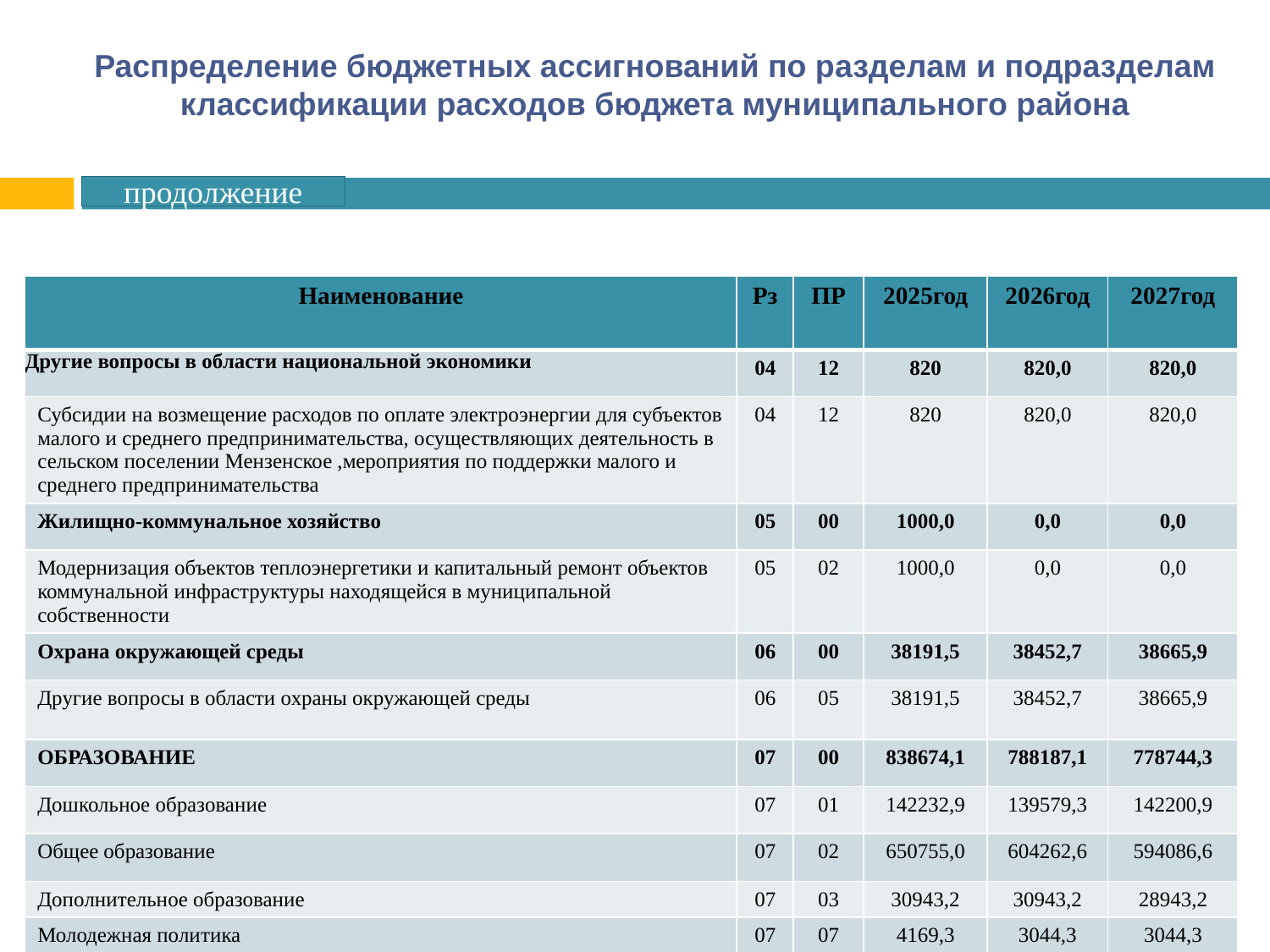

# Распределение бюджетных ассигнований по разделам и подразделам классификации расходов бюджета муниципального района
продолжение
| Наименование | Рз | ПР | 2025год | 2026год | 2027год |
| --- | --- | --- | --- | --- | --- |
| Другие вопросы в области национальной экономики | 04 | 12 | 820 | 820,0 | 820,0 |
| Субсидии на возмещение расходов по оплате электроэнергии для субъектов малого и среднего предпринимательства, осуществляющих деятельность в сельском поселении Мензенское ,мероприятия по поддержки малого и среднего предпринимательства | 04 | 12 | 820 | 820,0 | 820,0 |
| Жилищно-коммунальное хозяйство | 05 | 00 | 1000,0 | 0,0 | 0,0 |
| Модернизация объектов теплоэнергетики и капитальный ремонт объектов коммунальной инфраструктуры находящейся в муниципальной собственности | 05 | 02 | 1000,0 | 0,0 | 0,0 |
| Охрана окружающей среды | 06 | 00 | 38191,5 | 38452,7 | 38665,9 |
| Другие вопросы в области охраны окружающей среды | 06 | 05 | 38191,5 | 38452,7 | 38665,9 |
| ОБРАЗОВАНИЕ | 07 | 00 | 838674,1 | 788187,1 | 778744,3 |
| Дошкольное образование | 07 | 01 | 142232,9 | 139579,3 | 142200,9 |
| Общее образование | 07 | 02 | 650755,0 | 604262,6 | 594086,6 |
| Дополнительное образование | 07 | 03 | 30943,2 | 30943,2 | 28943,2 |
| Молодежная политика | 07 | 07 | 4169,3 | 3044,3 | 3044,3 |
| Другие вопросы в области образования | 07 | 09 | 10573,7 | 10357,7 | 10469,3 |
| КУЛЬТУРА И КИНЕМАТОГРАФИЯ | 08 | 00 | 81686,2 | 68686,2 | 67686,2 |
| Культура | 08 | 01 | 81686,2 | 68686,2 | 67686,2 |
| СОЦИАЛЬНАЯ ПОЛИТИКА | 10 | 00 | 21560,1 | 20363,9 | 20866,5 |
| Пенсионное обеспечение | 10 | 01 | 6354,2 | 6354,2 | 6354,2 |